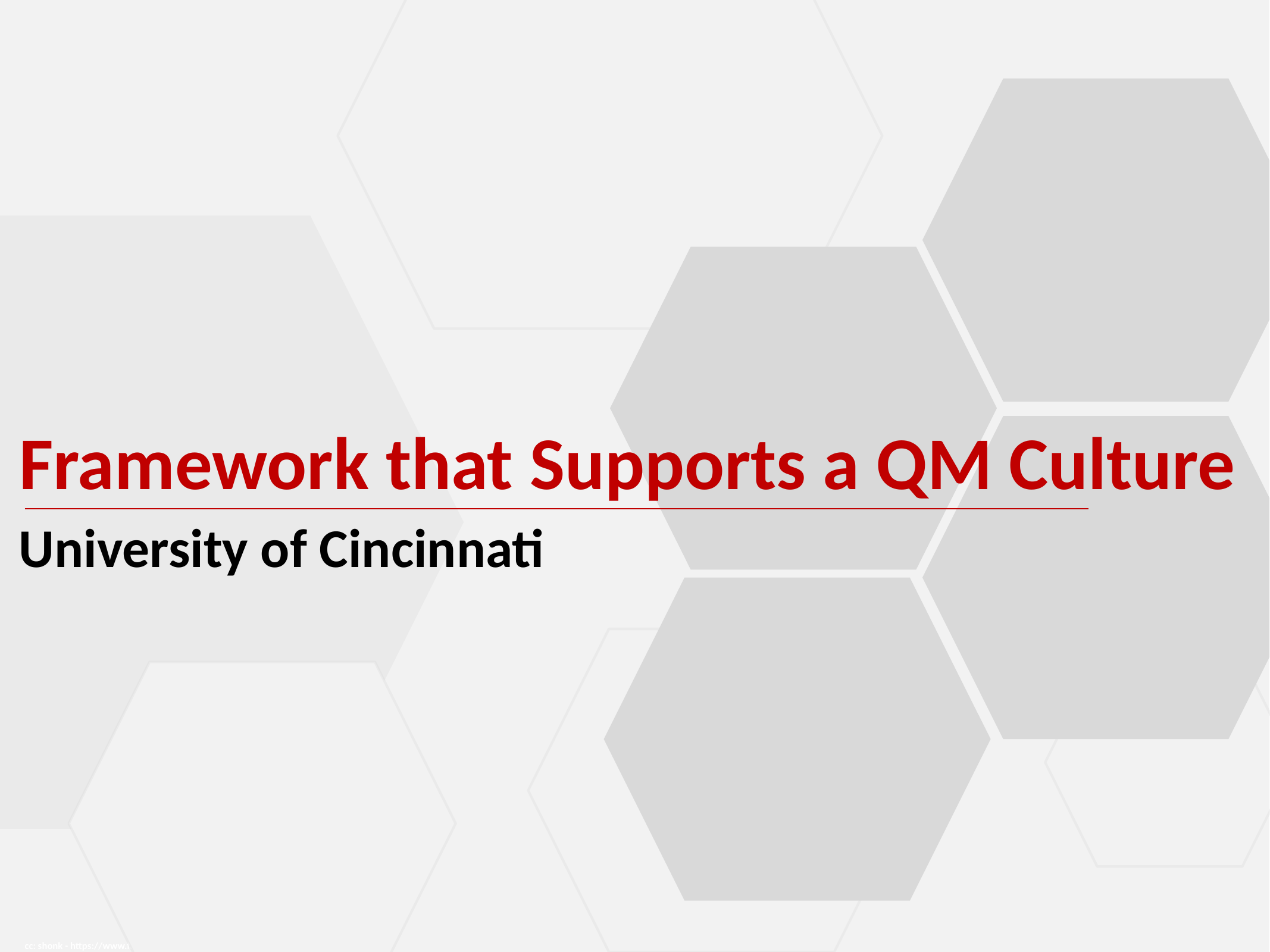

Framework that Supports a QM Culture
University of Cincinnati

cc: shonk - https://www.flickr.com/photos/35356228@N00